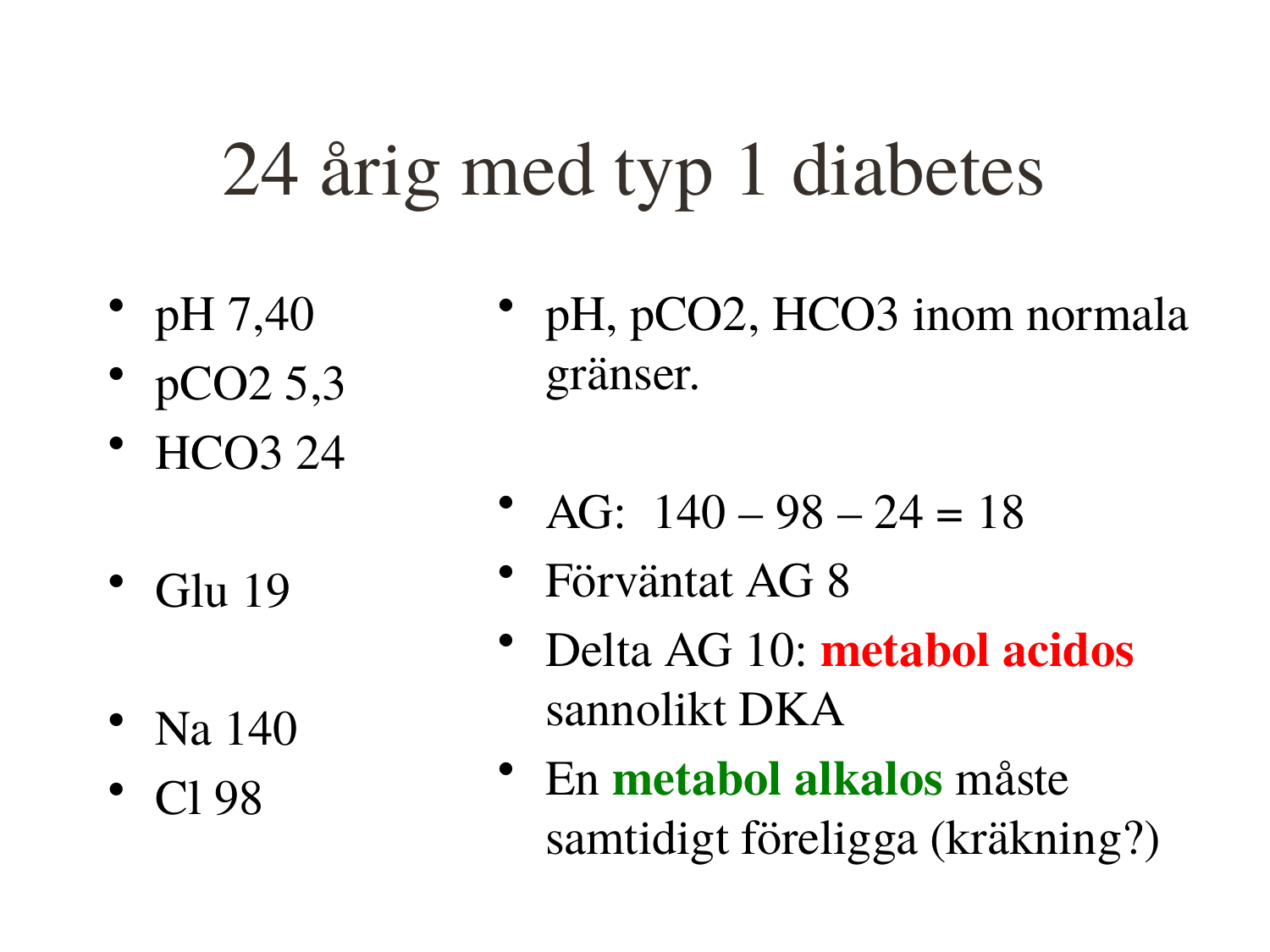

# 24 årig med typ 1 diabetes
pH 7,40
pCO2 5,3
HCO3 24

Glu 19

Na 140
Cl 98
pH, pCO2, HCO3 inom normala gränser.

AG:  140 – 98 – 24 = 18
Förväntat AG 8
Delta AG 10: metabol acidos sannolikt DKA
En metabol alkalos måste samtidigt föreligga (kräkning?)